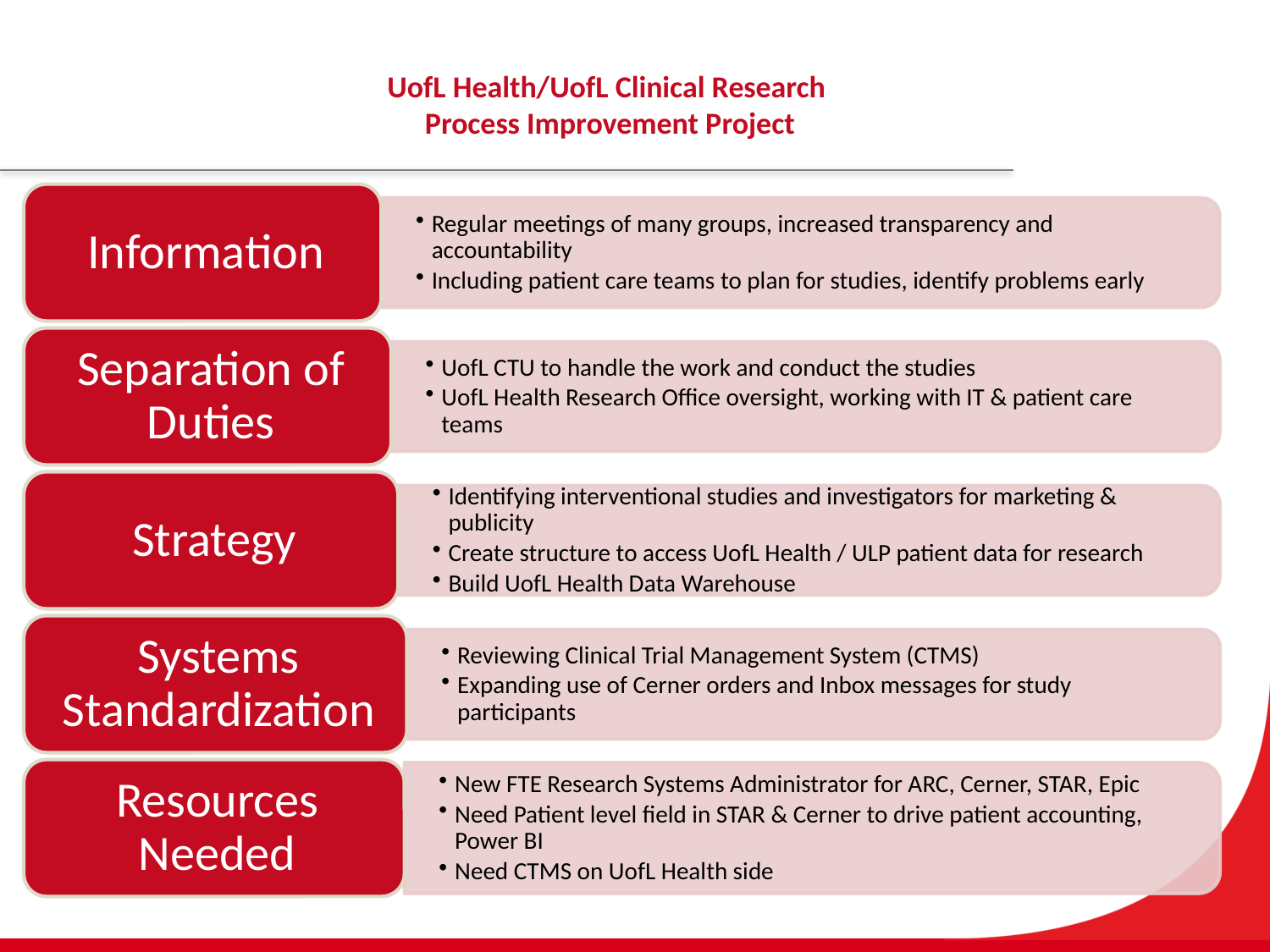

# UofL Health/UofL Clinical Research Process Improvement Project
Regular meetings of many groups, increased transparency and accountability
Including patient care teams to plan for studies, identify problems early
Information
UofL CTU to handle the work and conduct the studies
UofL Health Research Office oversight, working with IT & patient care teams
Separation of Duties
Identifying interventional studies and investigators for marketing & publicity
Create structure to access UofL Health / ULP patient data for research
Build UofL Health Data Warehouse
Strategy
Reviewing Clinical Trial Management System (CTMS)
Expanding use of Cerner orders and Inbox messages for study participants
Systems Standardization
New FTE Research Systems Administrator for ARC, Cerner, STAR, Epic
Need Patient level field in STAR & Cerner to drive patient accounting, Power BI
Need CTMS on UofL Health side
Resources Needed